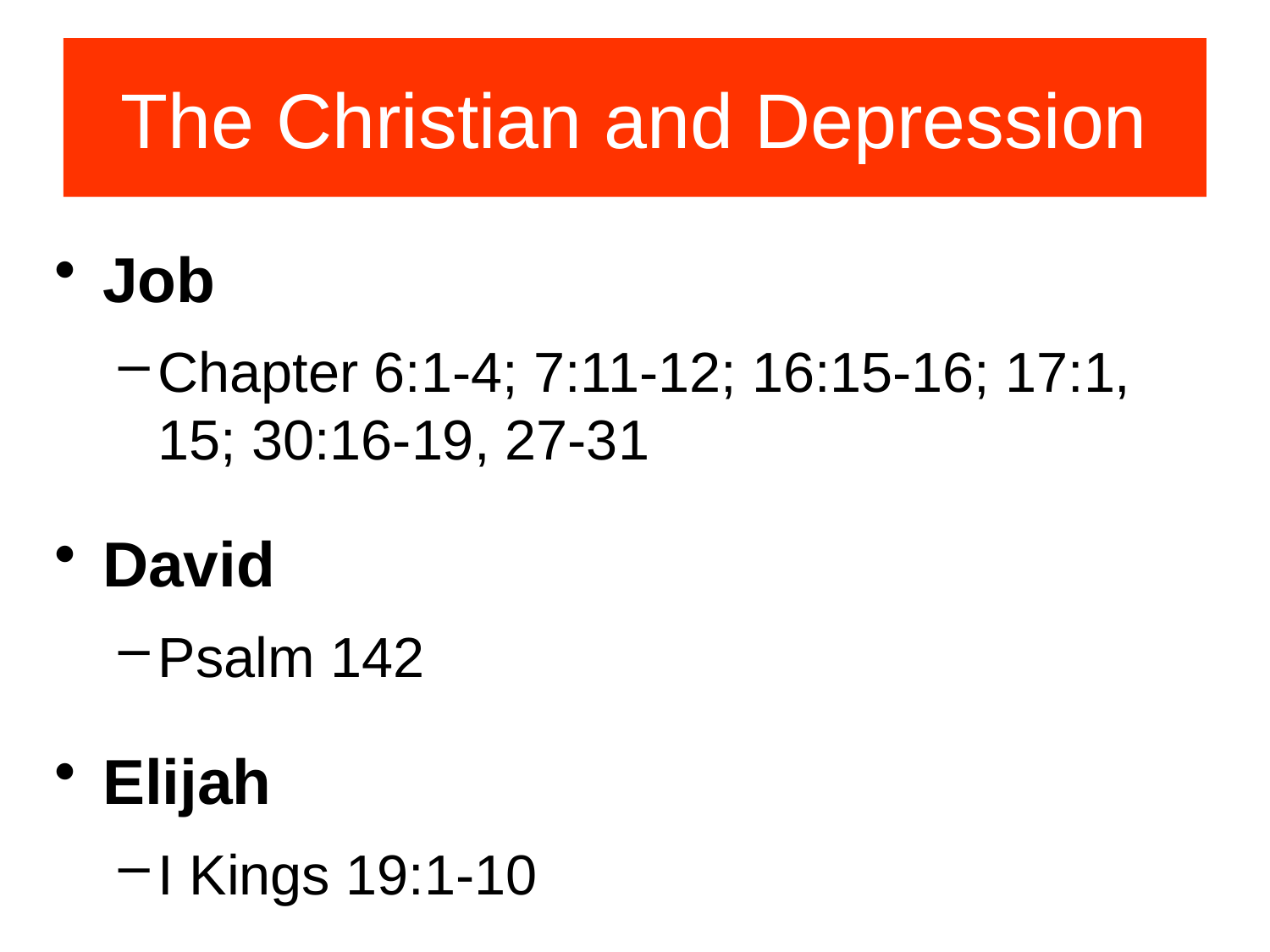

The Christian and Depression
Job

Chapter 6:1-4; 7:11-12; 16:15-16; 17:1, 15; 30:16-19, 27-31

David

Psalm 142

Elijah

I Kings 19:1-10